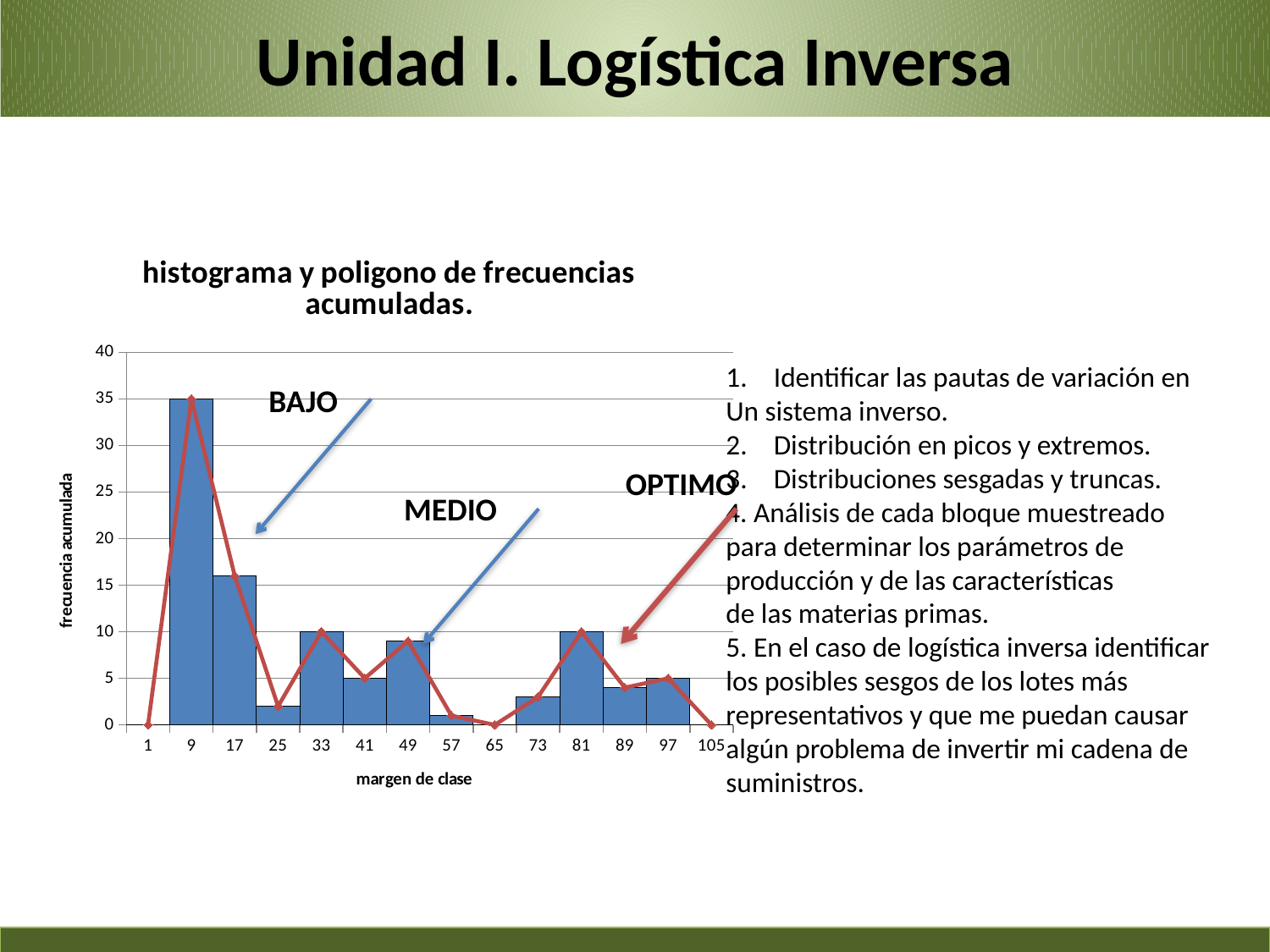

Unidad I. Logística Inversa

### Chart: histograma y poligono de frecuencias acumuladas.

| Category |  |  |
|---|---|---|
| 1 | 0.0 | 0.0 |
| 9 | 35.0 | 35.0 |
| 17 | 16.0 | 16.0 |
| 25 | 2.0 | 2.0 |
| 33 | 10.0 | 10.0 |
| 41 | 5.0 | 5.0 |
| 49 | 9.0 | 9.0 |
| 57 | 1.0 | 1.0 |
| 65 | 0.0 | 0.0 |
| 73 | 3.0 | 3.0 |
| 81 | 10.0 | 10.0 |
| 89 | 4.0 | 4.0 |
| 97 | 5.0 | 5.0 |
| 105 | 0.0 | 0.0 |
Identificar las pautas de variación en
Un sistema inverso.
Distribución en picos y extremos.
Distribuciones sesgadas y truncas.
4. Análisis de cada bloque muestreado
para determinar los parámetros de
producción y de las características
de las materias primas.
5. En el caso de logística inversa identificar
los posibles sesgos de los lotes más
representativos y que me puedan causar
algún problema de invertir mi cadena de
suministros.

BAJO
OPTIMO
MEDIO